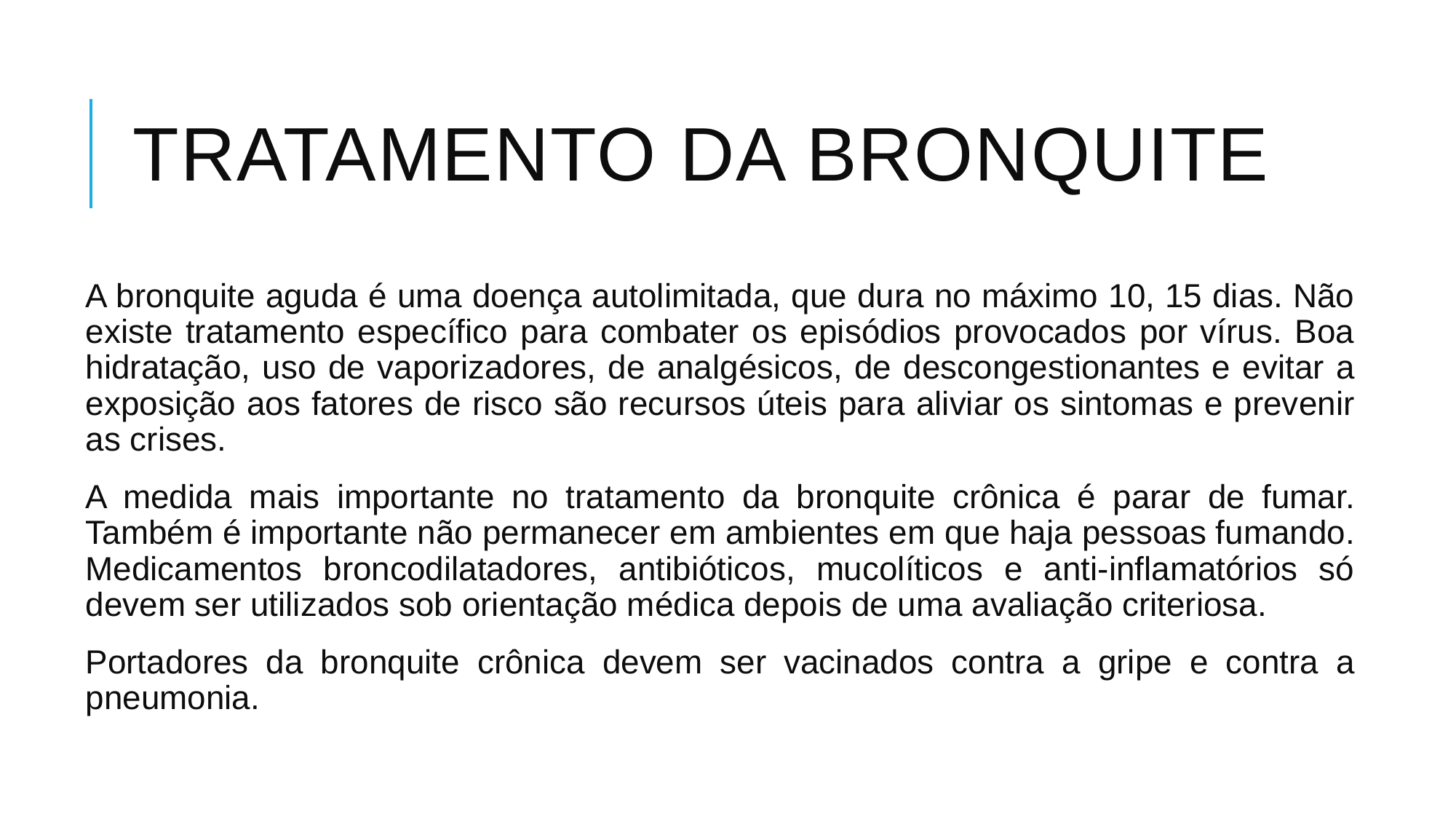

# TRATAMENTO DA BRONQUITE
A bronquite aguda é uma doença autolimitada, que dura no máximo 10, 15 dias. Não existe tratamento específico para combater os episódios provocados por vírus. Boa hidratação, uso de vaporizadores, de analgésicos, de descongestionantes e evitar a exposição aos fatores de risco são recursos úteis para aliviar os sintomas e prevenir as crises.
A medida mais importante no tratamento da bronquite crônica é parar de fumar. Também é importante não permanecer em ambientes em que haja pessoas fumando. Medicamentos broncodilatadores, antibióticos, mucolíticos e anti-inflamatórios só devem ser utilizados sob orientação médica depois de uma avaliação criteriosa.
Portadores da bronquite crônica devem ser vacinados contra a gripe e contra a pneumonia.